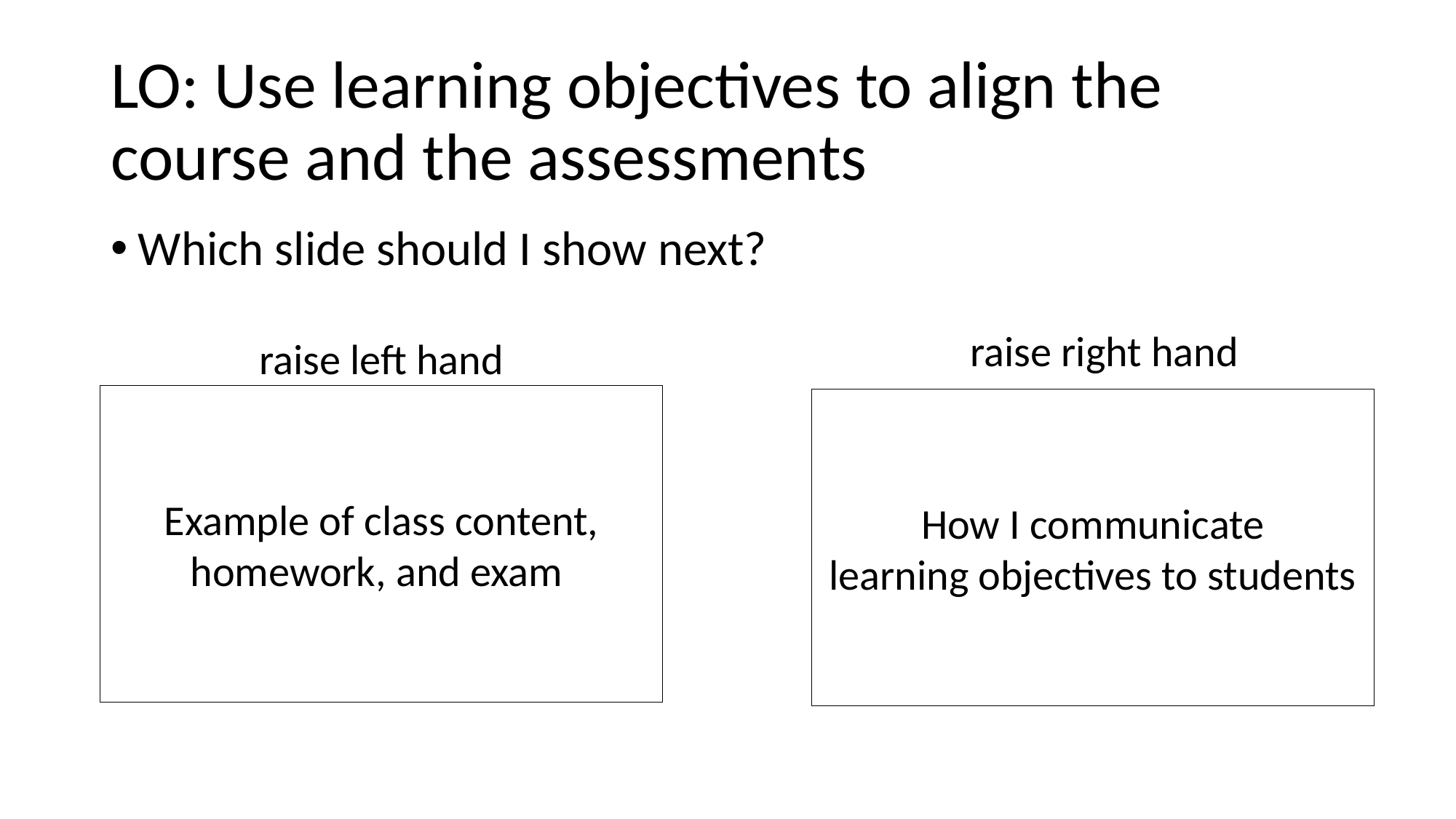

# LO: Use learning objectives to align the course and the assessments
Which slide should I show next?
raise right hand
raise left hand

Example of class content,
homework, and exam

How I communicate
learning objectives to students